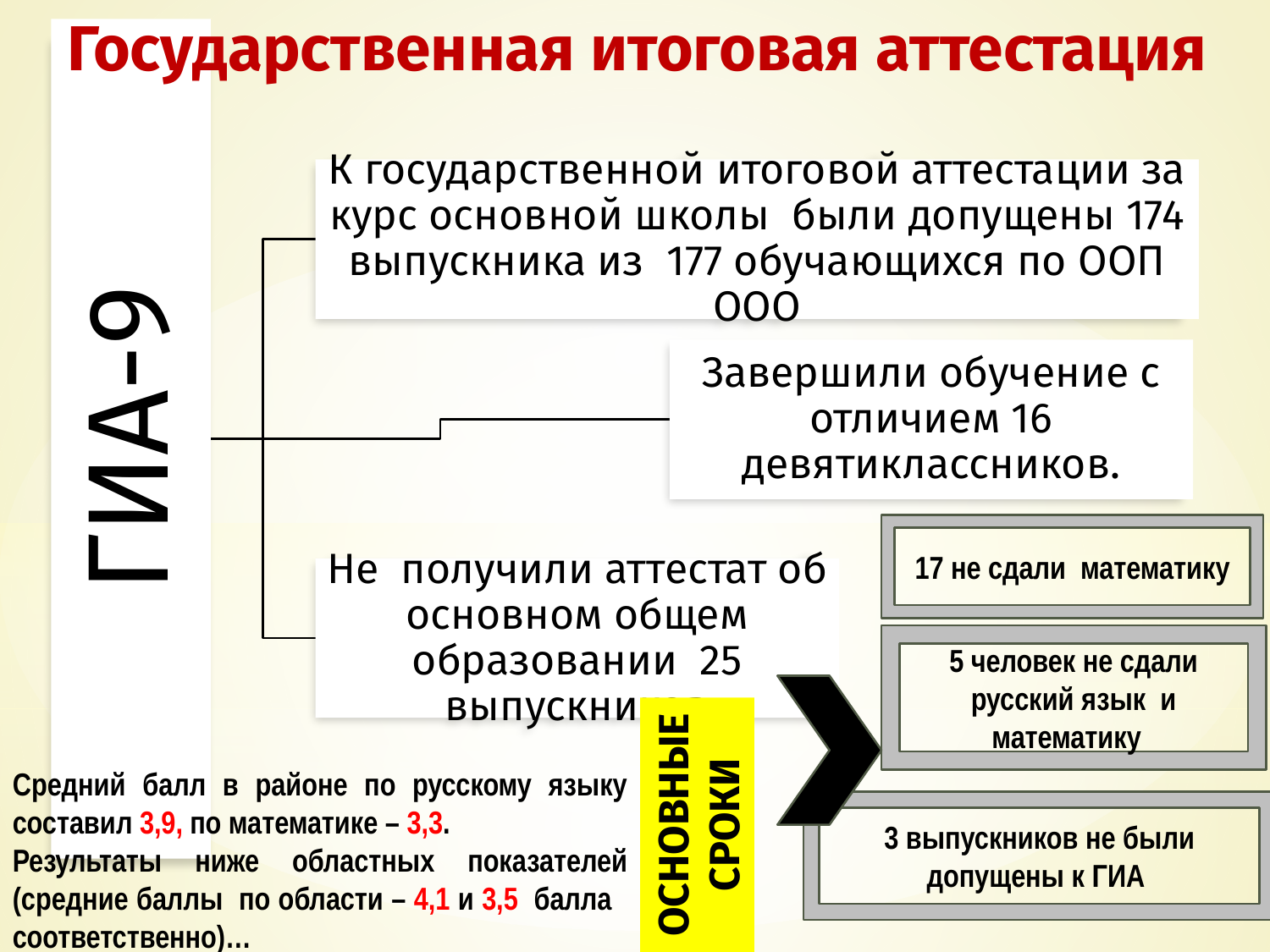

Государственная итоговая аттестация

ГИА-9
К государственной итоговой аттестации за курс основной школы  были допущены 174 выпускника из  177 обучающихся по ООП ООО
Завершили обучение с отличием 16 девятиклассников.
Не  получили аттестат об основном общем образовании  25 выпускников
17 не сдали  математику
5 человек не сдали русский язык  и математику

Средний балл в районе по русскому языку составил 3,9, по математике – 3,3.
Результаты ниже областных показателей (средние баллы  по области – 4,1 и 3,5  балла   соответственно)…
ОСНОВНЫЕ СРОКИ
3 выпускников не были допущены к ГИА